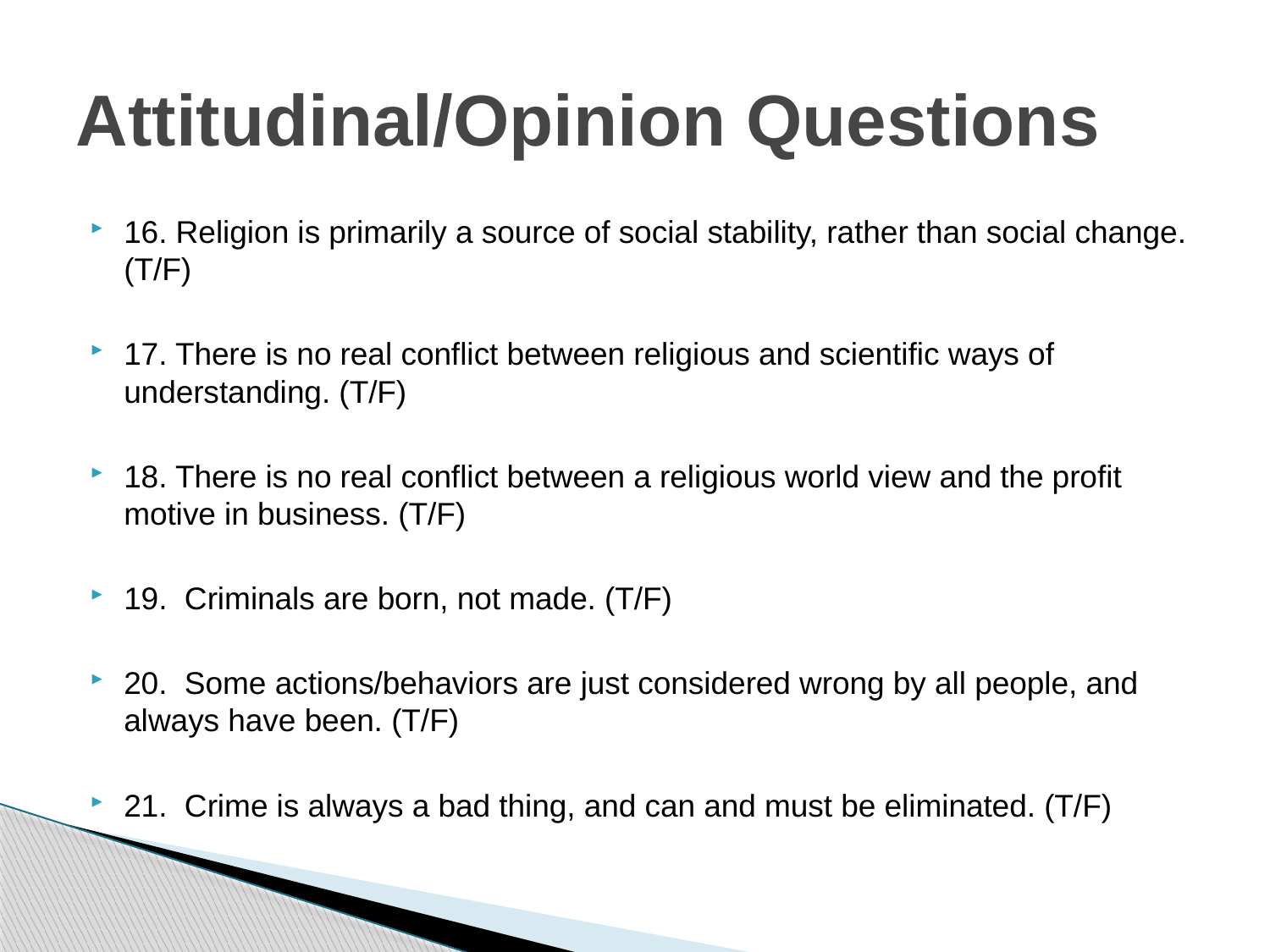

# Attitudinal/Opinion Questions
16. Religion is primarily a source of social stability, rather than social change. (T/F)

17. There is no real conflict between religious and scientific ways of understanding. (T/F)

18. There is no real conflict between a religious world view and the profit motive in business. (T/F)

19.  Criminals are born, not made. (T/F)

20.  Some actions/behaviors are just considered wrong by all people, and always have been. (T/F)

21.  Crime is always a bad thing, and can and must be eliminated. (T/F)